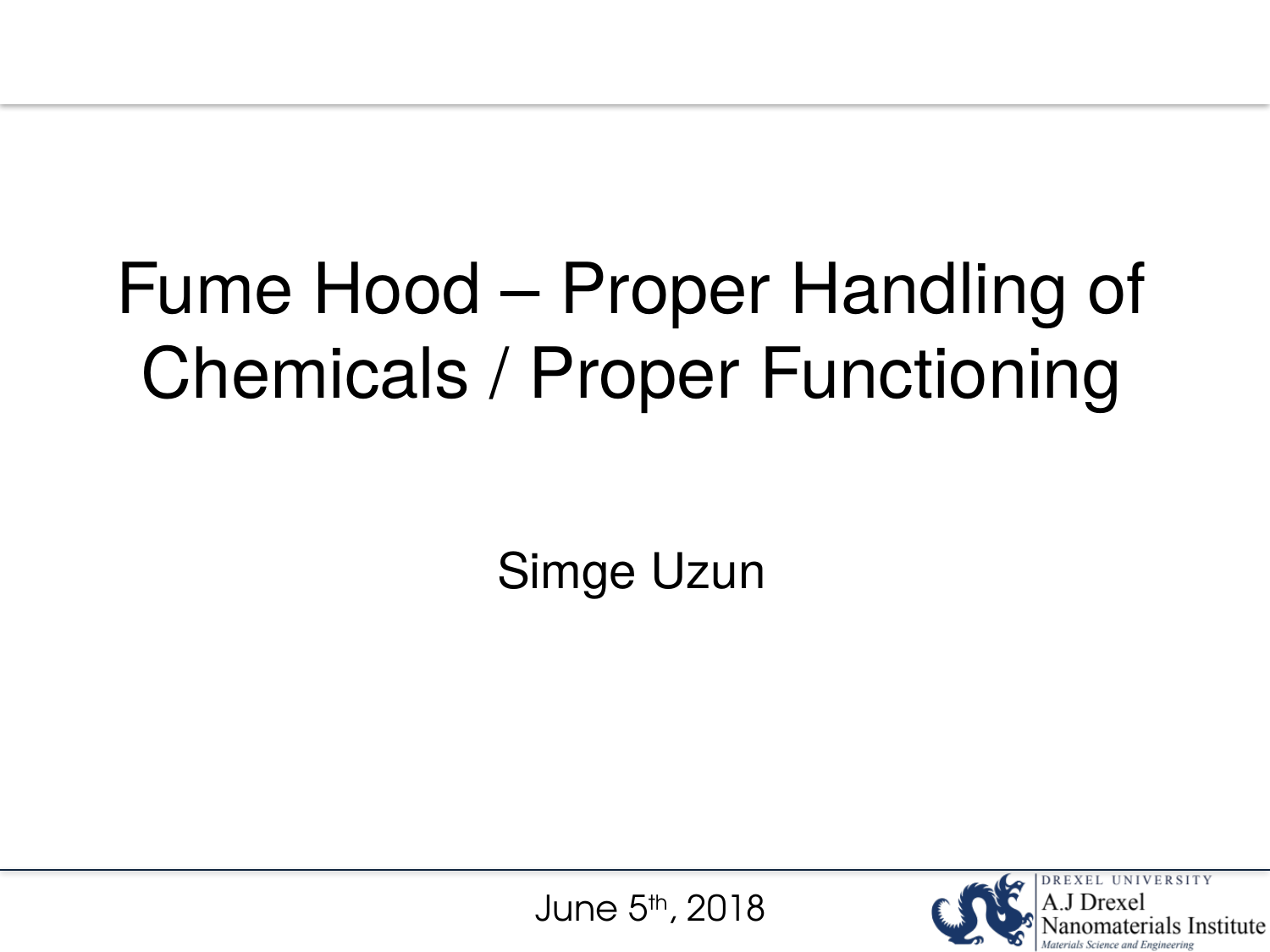

# Fume Hood – Proper Handling of Chemicals / Proper Functioning
Simge Uzun
June 5th, 2018